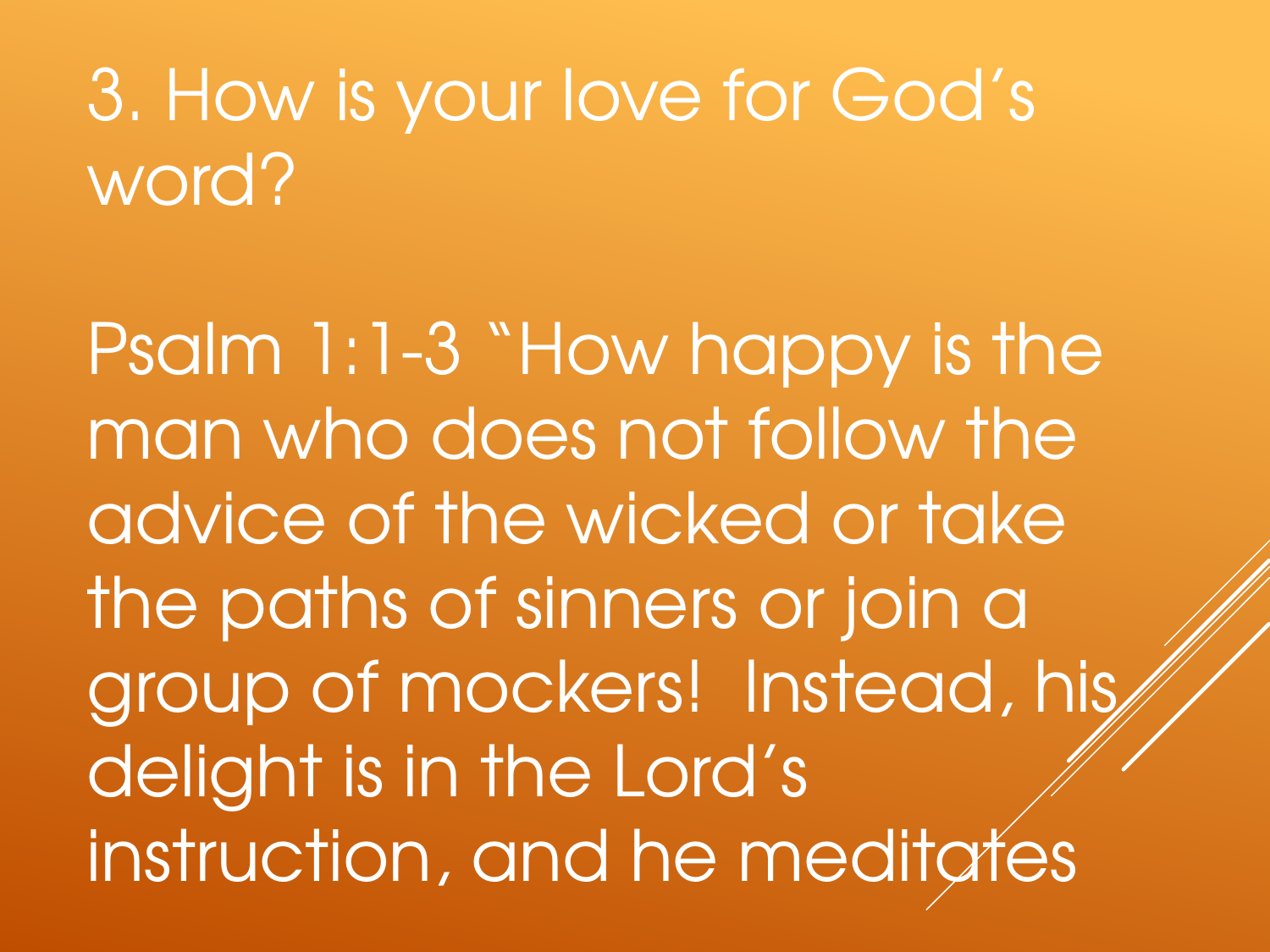

# 3. How is your love for God’s word? Psalm 1:1-3 “How happy is the man who does not follow the advice of the wicked or take the paths of sinners or join a group of mockers!  Instead, his delight is in the Lord’s instruction, and he meditates